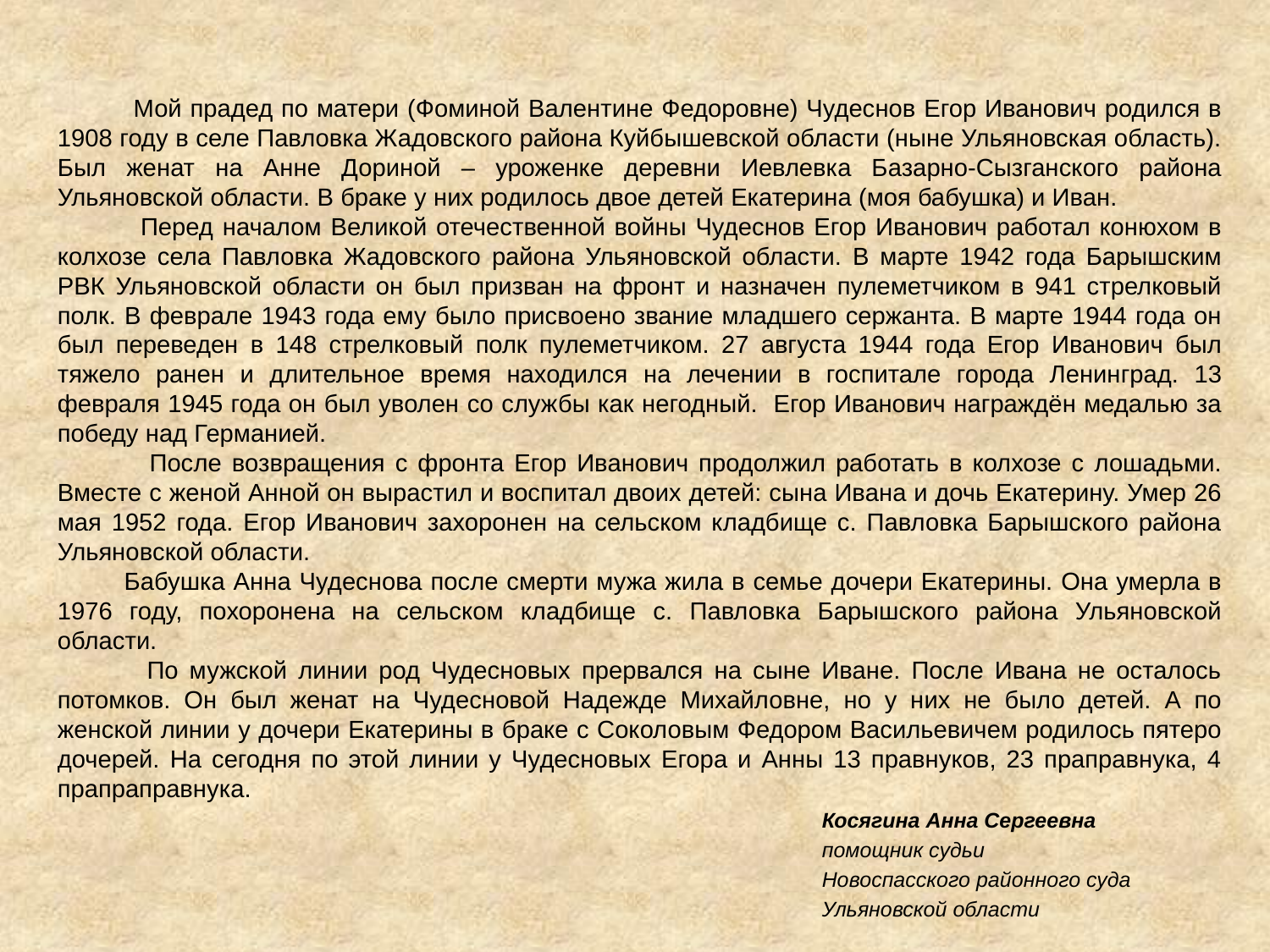

Мой прадед по матери (Фоминой Валентине Федоровне) Чудеснов Егор Иванович родился в 1908 году в селе Павловка Жадовского района Куйбышевской области (ныне Ульяновская область). Был женат на Анне Дориной – уроженке деревни Иевлевка Базарно-Сызганского района Ульяновской области. В браке у них родилось двое детей Екатерина (моя бабушка) и Иван.
         Перед началом Великой отечественной войны Чудеснов Егор Иванович работал конюхом в колхозе села Павловка Жадовского района Ульяновской области. В марте 1942 года Барышским РВК Ульяновской области он был призван на фронт и назначен пулеметчиком в 941 стрелковый полк. В феврале 1943 года ему было присвоено звание младшего сержанта. В марте 1944 года он был переведен в 148 стрелковый полк пулеметчиком. 27 августа 1944 года Егор Иванович был тяжело ранен и длительное время находился на лечении в госпитале города Ленинград. 13 февраля 1945 года он был уволен со службы как негодный.  Егор Иванович награждён медалью за победу над Германией.
         После возвращения с фронта Егор Иванович продолжил работать в колхозе с лошадьми. Вместе с женой Анной он вырастил и воспитал двоих детей: сына Ивана и дочь Екатерину. Умер 26 мая 1952 года. Егор Иванович захоронен на сельском кладбище с. Павловка Барышского района Ульяновской области.
        Бабушка Анна Чудеснова после смерти мужа жила в семье дочери Екатерины. Она умерла в 1976 году, похоронена на сельском кладбище с. Павловка Барышского района Ульяновской области.
        По мужской линии род Чудесновых прервался на сыне Иване. После Ивана не осталось потомков. Он был женат на Чудесновой Надежде Михайловне, но у них не было детей. А по женской линии у дочери Екатерины в браке с Соколовым Федором Васильевичем родилось пятеро дочерей. На сегодня по этой линии у Чудесновых Егора и Анны 13 правнуков, 23 праправнука, 4 прапраправнука.
                                                                                                                                 Косягина Анна Сергеевна
                                                                                                                                 помощник судьи
                                                                                                                                 Новоспасского районного суда
                                                                                                                                 Ульяновской области